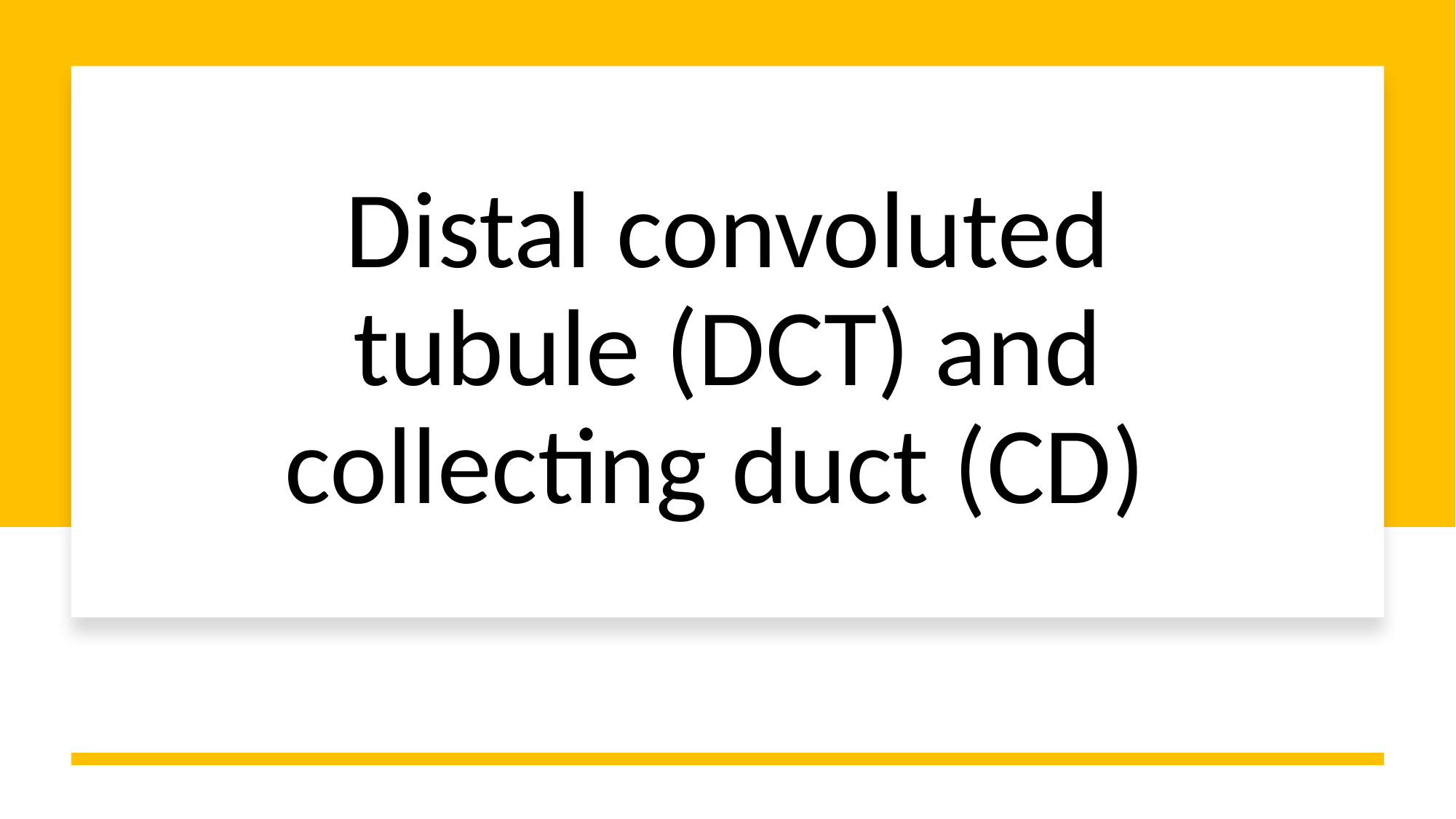

# Distal convoluted tubule (DCT) and collecting duct (CD)